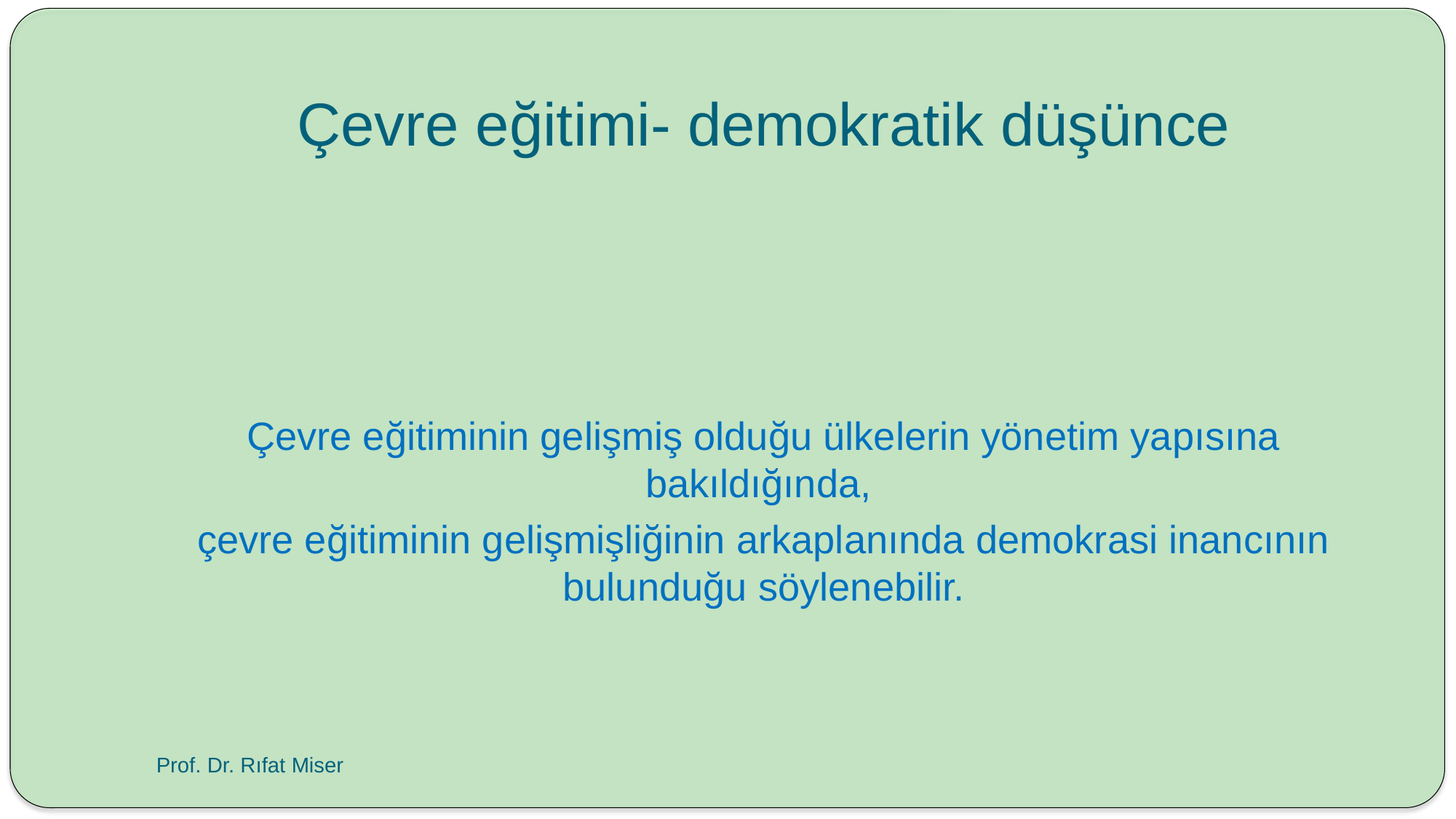

# Çevre eğitimi- demokratik düşünce
Çevre eğitiminin gelişmiş olduğu ülkelerin yönetim yapısına bakıldığında,
çevre eğitiminin gelişmişliğinin arkaplanında demokrasi inancının bulunduğu söylenebilir.
Prof. Dr. Rıfat Miser